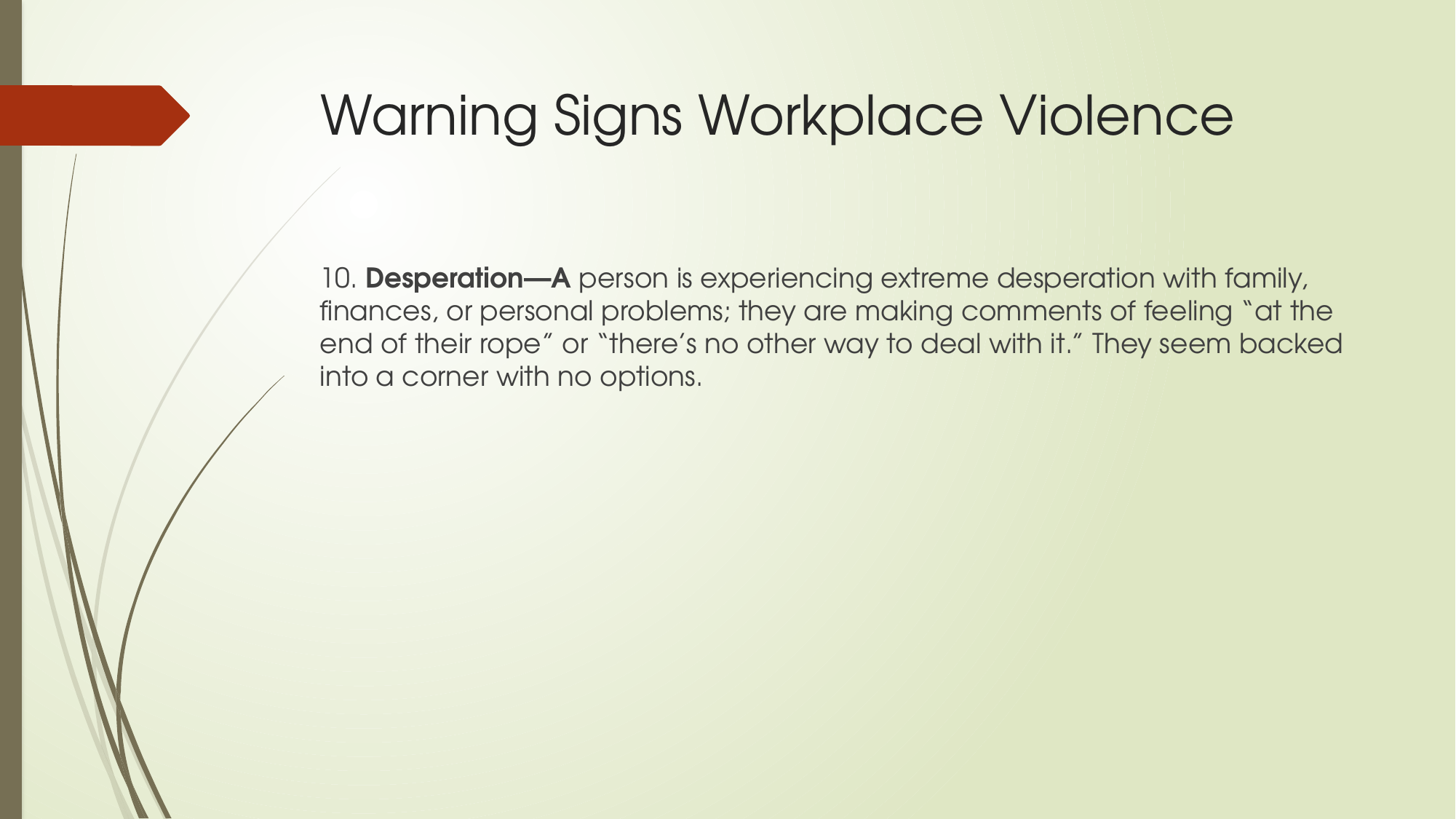

# Warning Signs Workplace Violence
10. Desperation—A person is experiencing extreme desperation with family, finances, or personal problems; they are making comments of feeling “at the end of their rope” or “there’s no other way to deal with it.” They seem backed into a corner with no options.